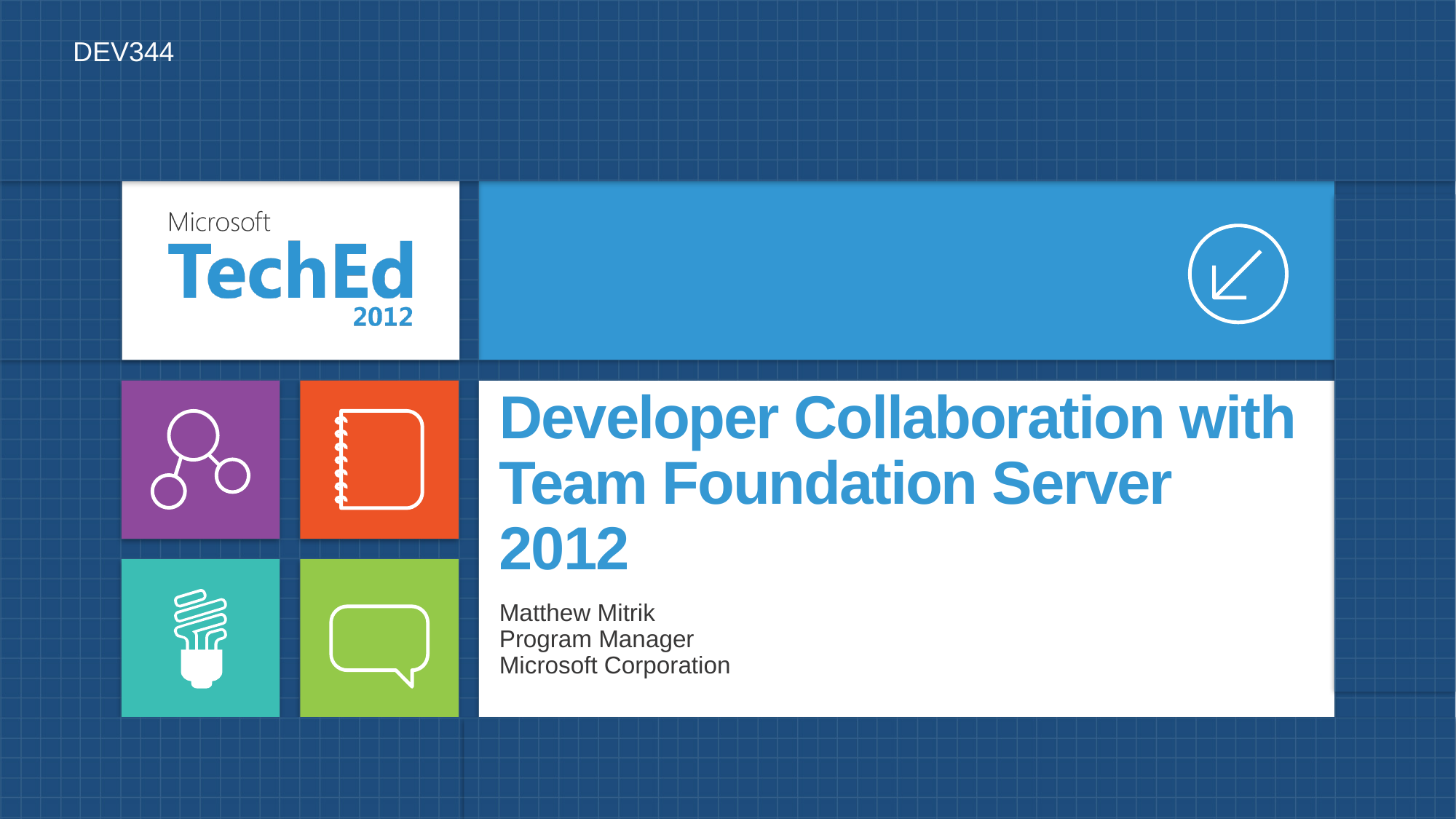

DEV344
# Developer Collaboration with Team Foundation Server 2012
Matthew Mitrik
Program Manager
Microsoft Corporation